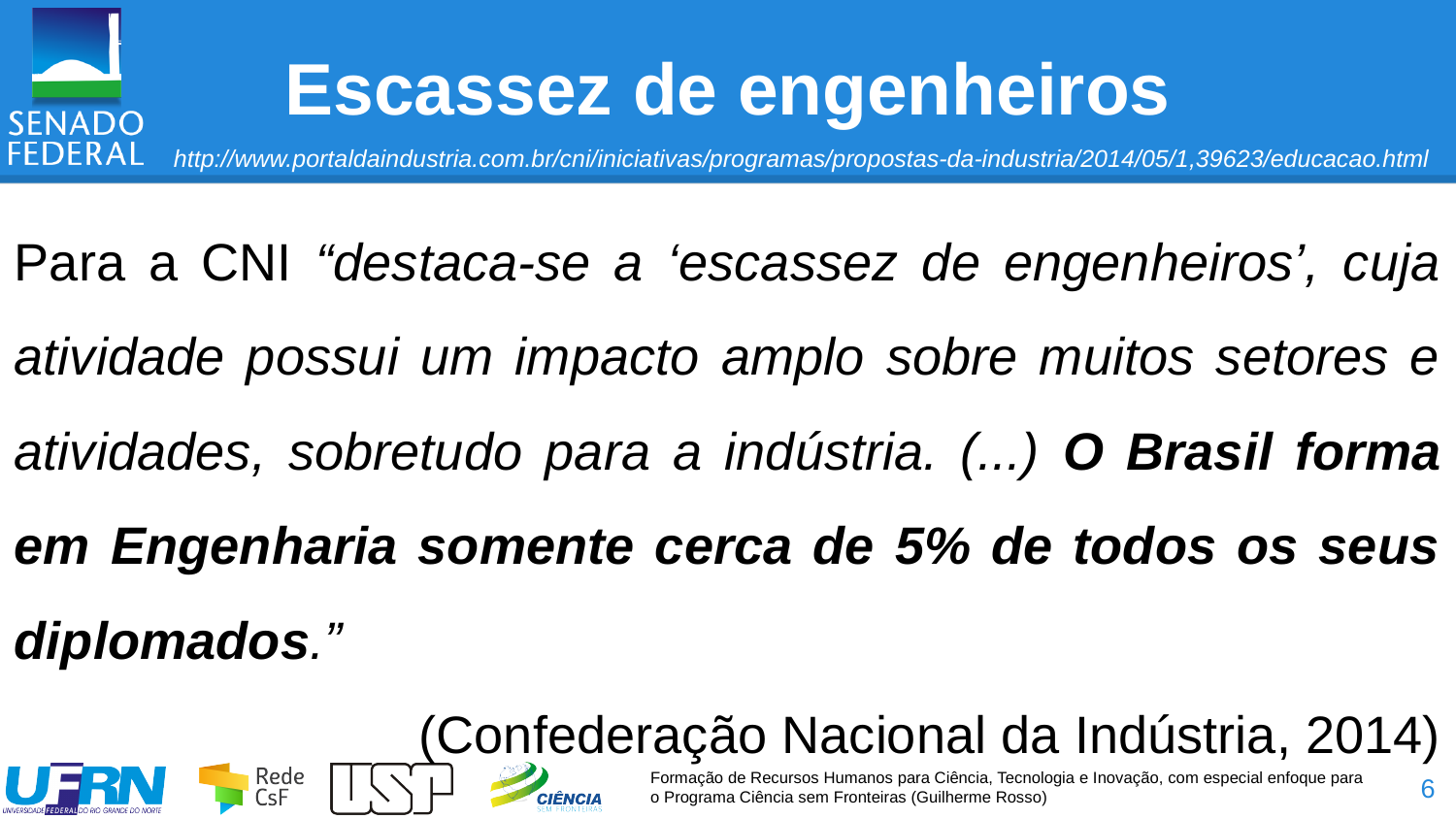

# Escassez de engenheiros
http://www.portaldaindustria.com.br/cni/iniciativas/programas/propostas-da-industria/2014/05/1,39623/educacao.html
Para a CNI “destaca-se a ‘escassez de engenheiros’, cuja atividade possui um impacto amplo sobre muitos setores e atividades, sobretudo para a indústria. (...) O Brasil forma em Engenharia somente cerca de 5% de todos os seus diplomados.”
(Confederação Nacional da Indústria, 2014)
6